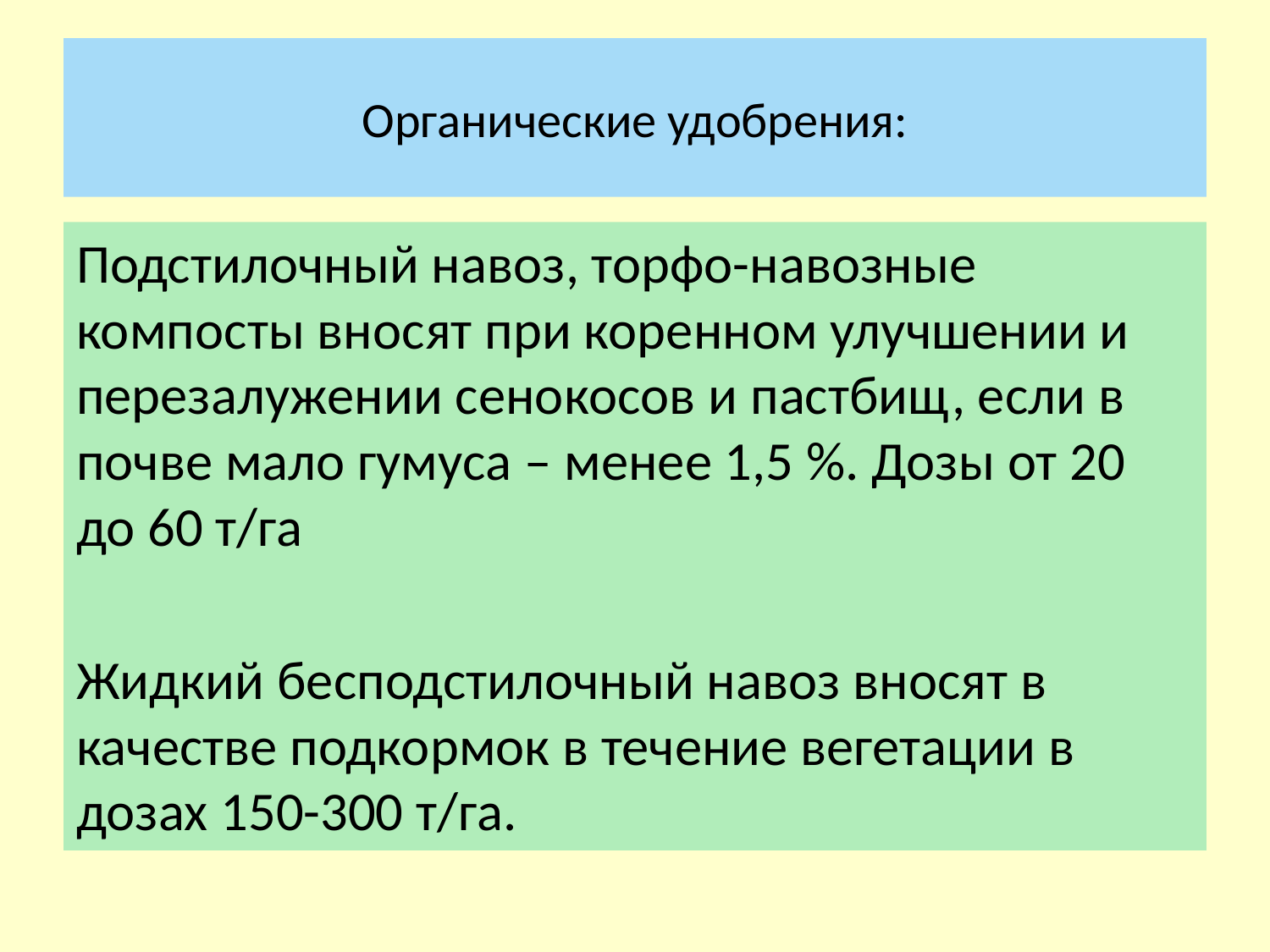

# Органические удобрения:
Подстилочный навоз, торфо-навозные компосты вносят при коренном улучшении и перезалужении сенокосов и пастбищ, если в почве мало гумуса – менее 1,5 %. Дозы от 20 до 60 т/га

Жидкий бесподстилочный навоз вносят в качестве подкормок в течение вегетации в дозах 150-300 т/га.